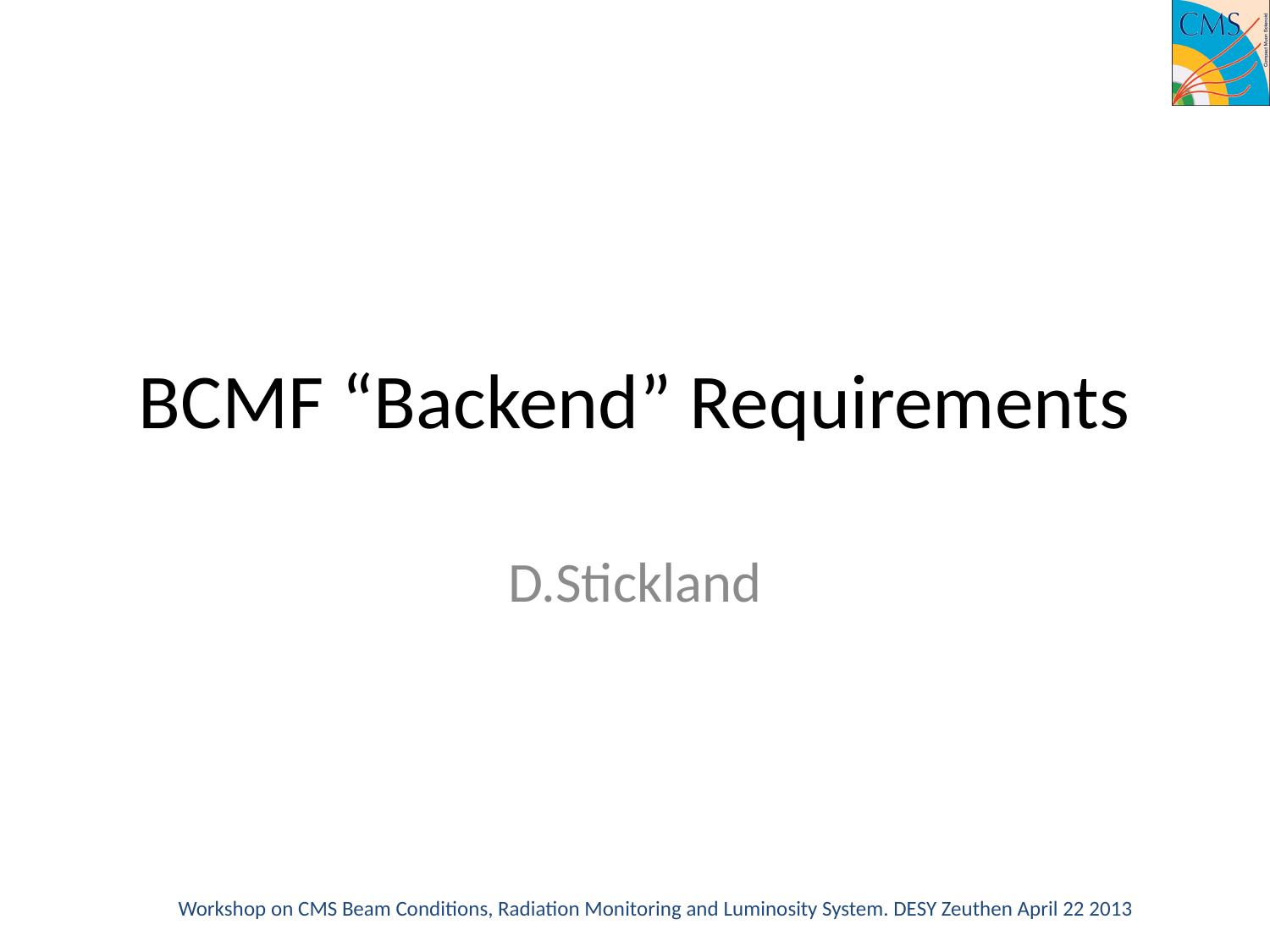

# BCMF “Backend” Requirements
D.Stickland
Workshop on CMS Beam Conditions, Radiation Monitoring and Luminosity System. DESY Zeuthen April 22 2013